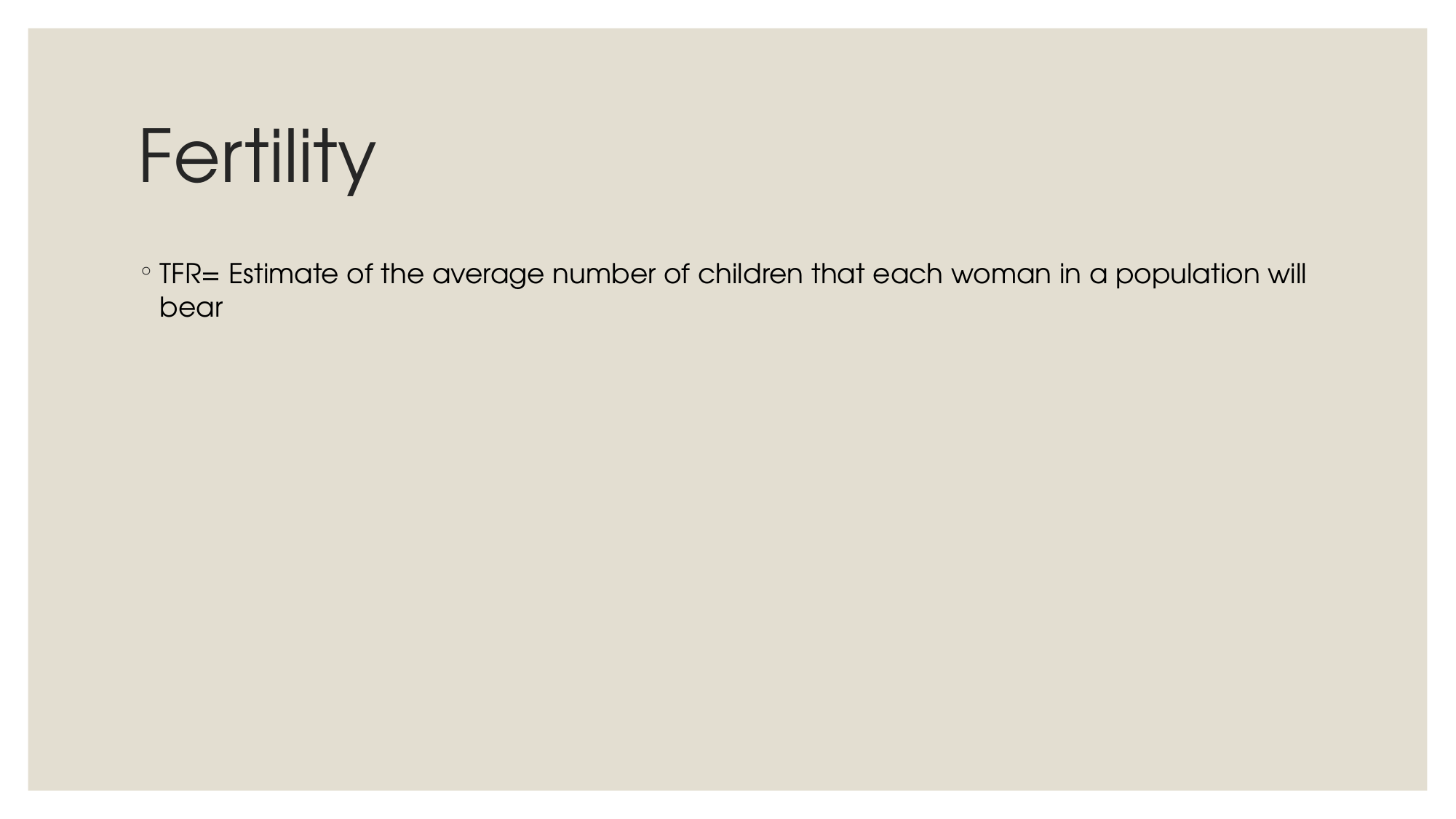

# Fertility
TFR= Estimate of the average number of children that each woman in a population will bear